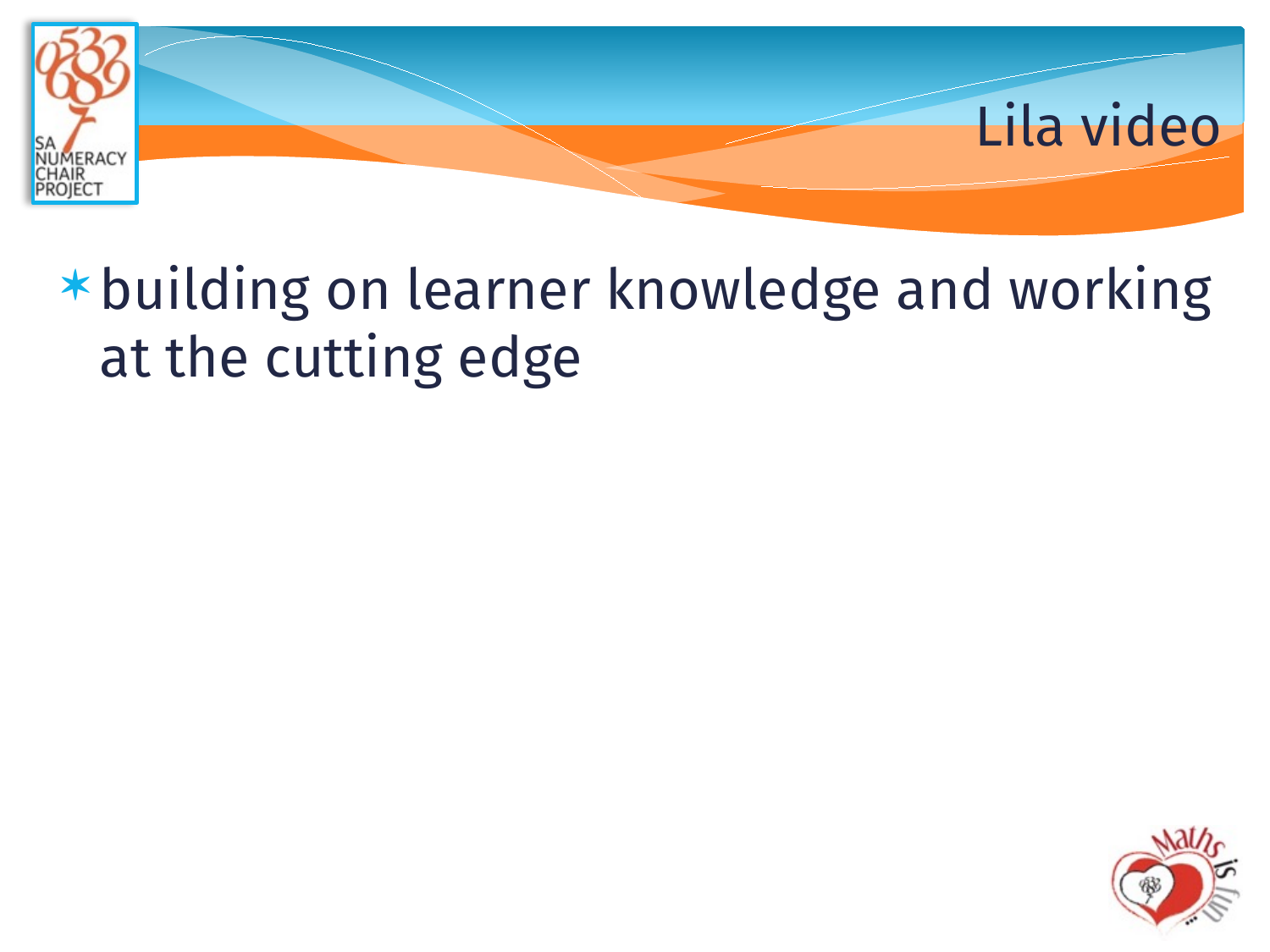

# Lila video
building on learner knowledge and working at the cutting edge